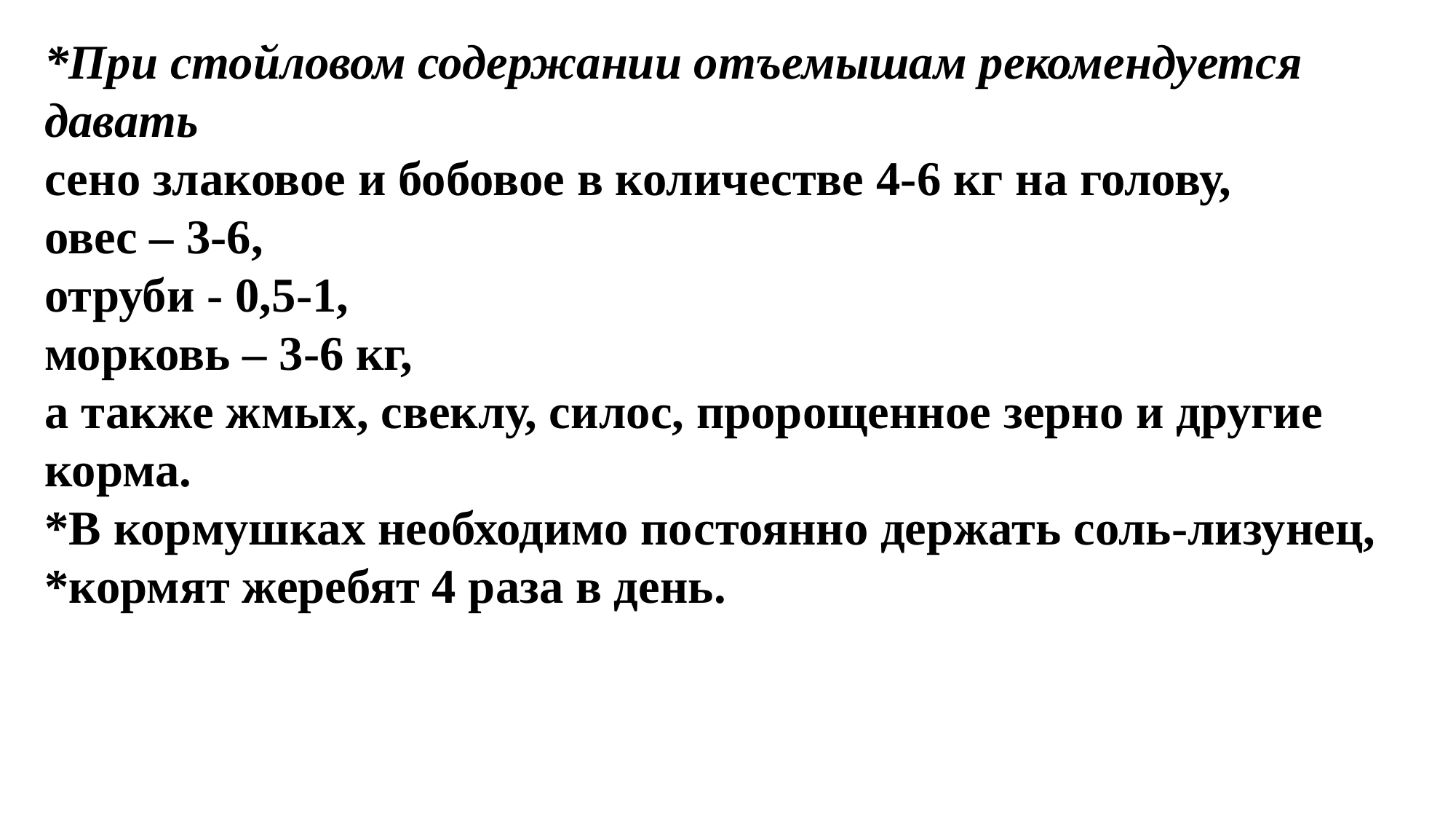

*При стойловом содержании отъемышам рекомендуется давать
сено злаковое и бобовое в количестве 4-6 кг на голову,
овес – 3-6,
отруби - 0,5-1,
морковь – 3-6 кг,
а также жмых, свеклу, силос, пророщенное зерно и другие корма.
*В кормушках необходимо по­стоянно держать соль-лизунец, *кормят жеребят 4 раза в день.